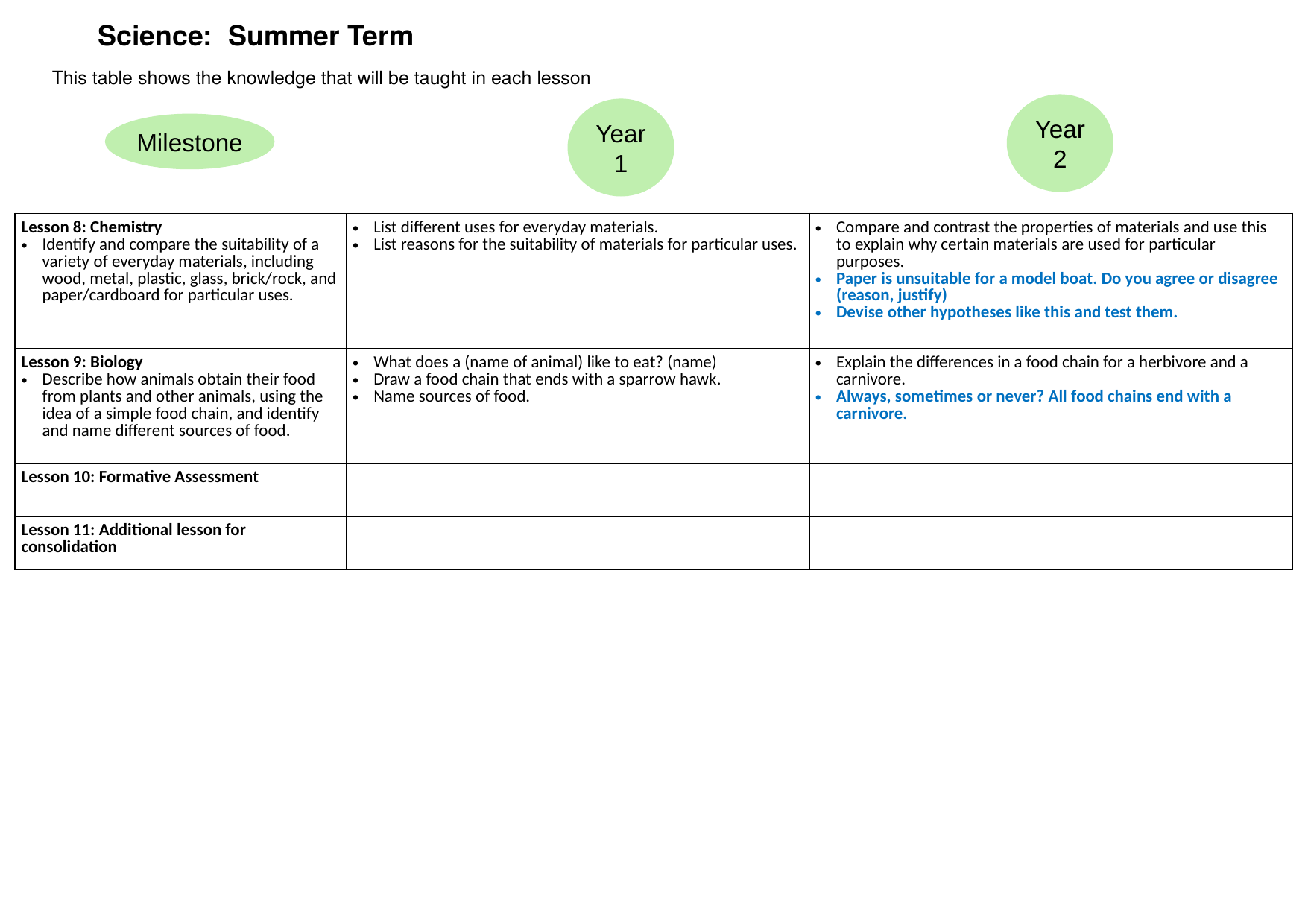

Science:  Summer Term
This table shows the knowledge that will be taught in each lesson
Year 2
Year 1
Milestone
| Lesson 8: Chemistry Identify and compare the suitability of a variety of everyday materials, including wood, metal, plastic, glass, brick/rock, and paper/cardboard for particular uses. | List different uses for everyday materials. List reasons for the suitability of materials for particular uses. | Compare and contrast the properties of materials and use this to explain why certain materials are used for particular purposes. Paper is unsuitable for a model boat. Do you agree or disagree (reason, justify) Devise other hypotheses like this and test them. |
| --- | --- | --- |
| Lesson 9: Biology Describe how animals obtain their food from plants and other animals, using the idea of a simple food chain, and identify and name different sources of food. | What does a (name of animal) like to eat? (name) Draw a food chain that ends with a sparrow hawk. Name sources of food. | Explain the differences in a food chain for a herbivore and a carnivore. Always, sometimes or never? All food chains end with a carnivore. |
| Lesson 10: Formative Assessment |  |  |
| Lesson 11: Additional lesson for consolidation |  |  |